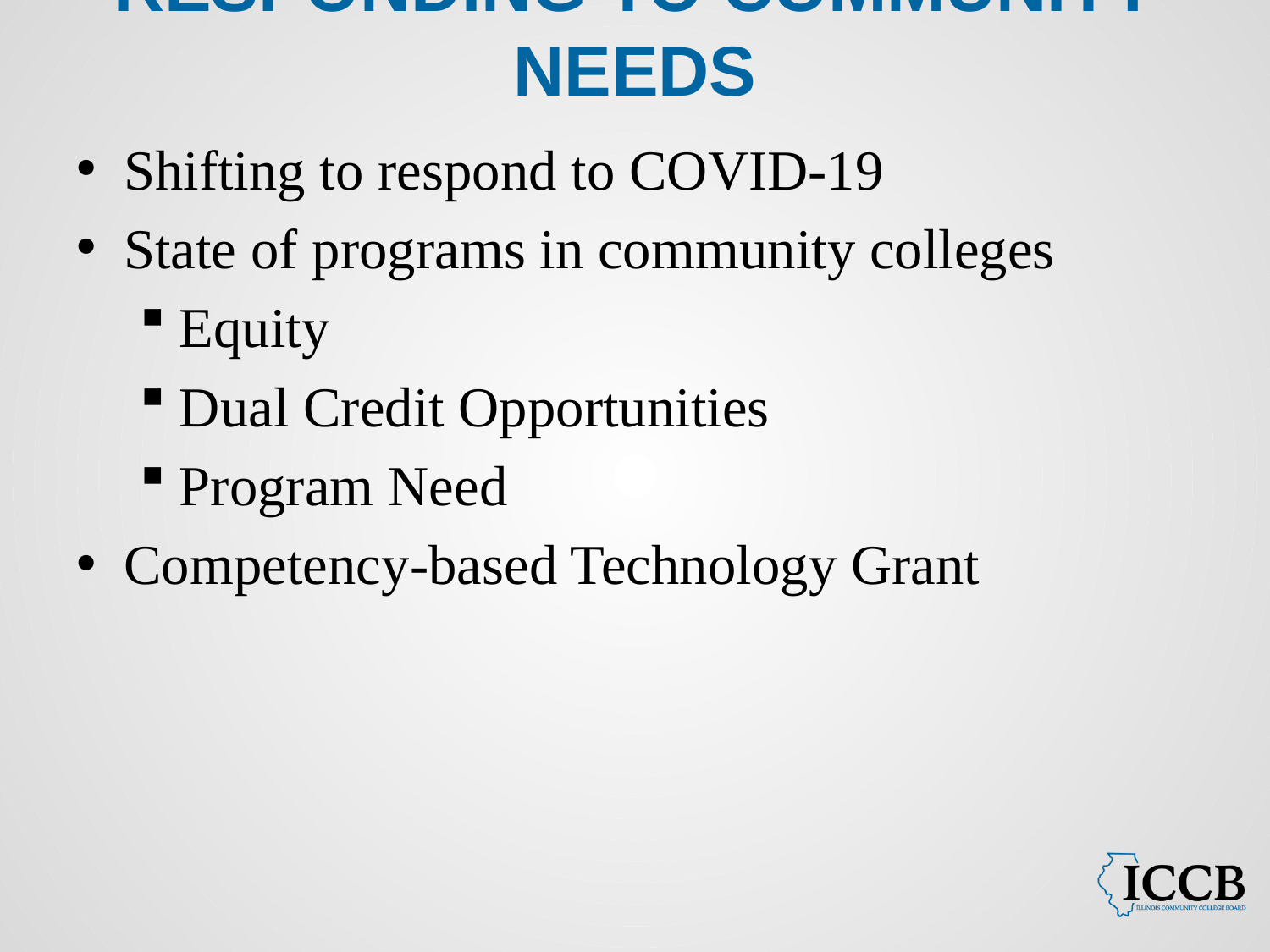

# Responding to Community Needs
Shifting to respond to COVID-19
State of programs in community colleges
Equity
Dual Credit Opportunities
Program Need
Competency-based Technology Grant